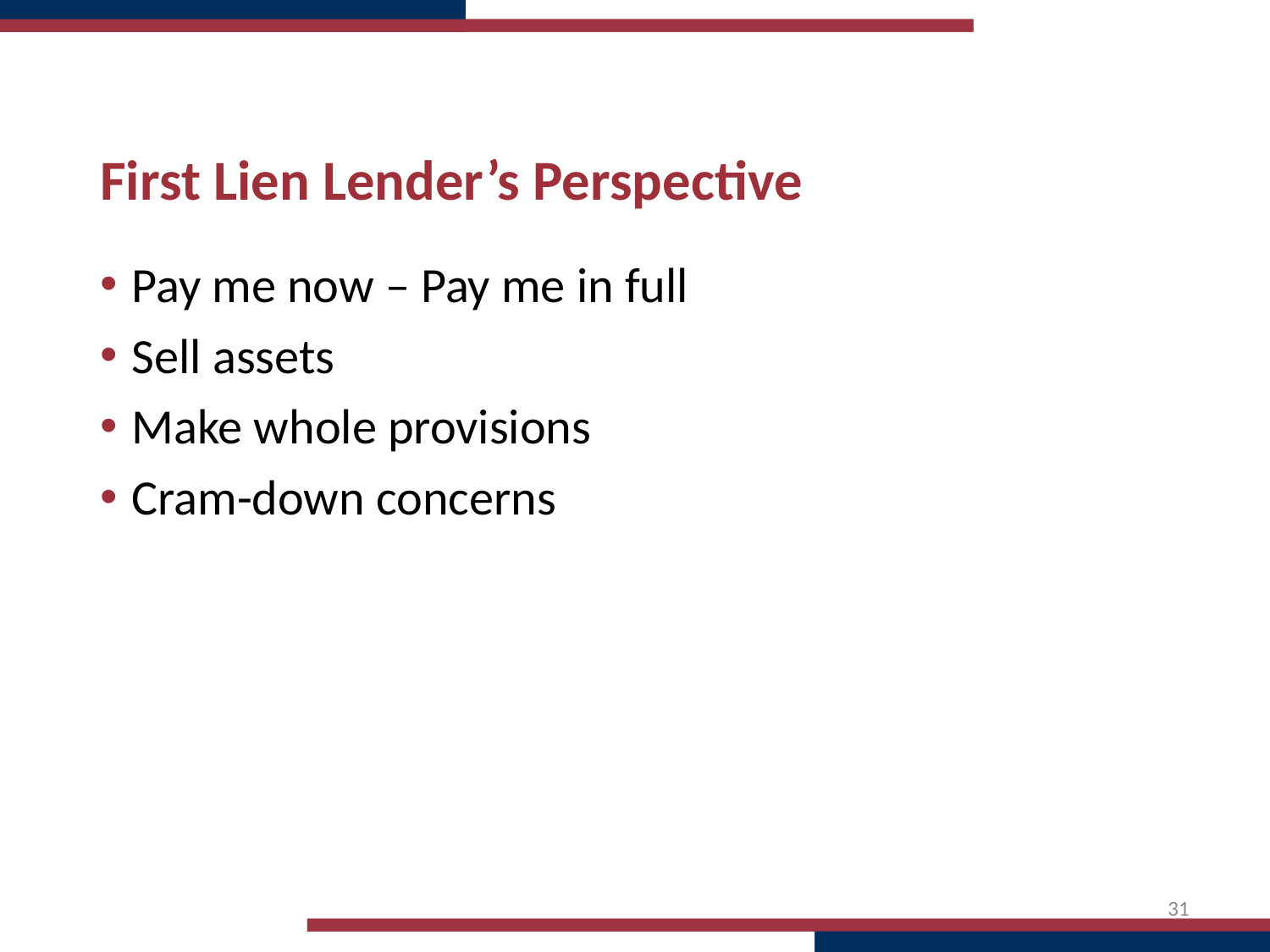

# First Lien Lender’s Perspective
Pay me now – Pay me in full
Sell assets
Make whole provisions
Cram-down concerns
31